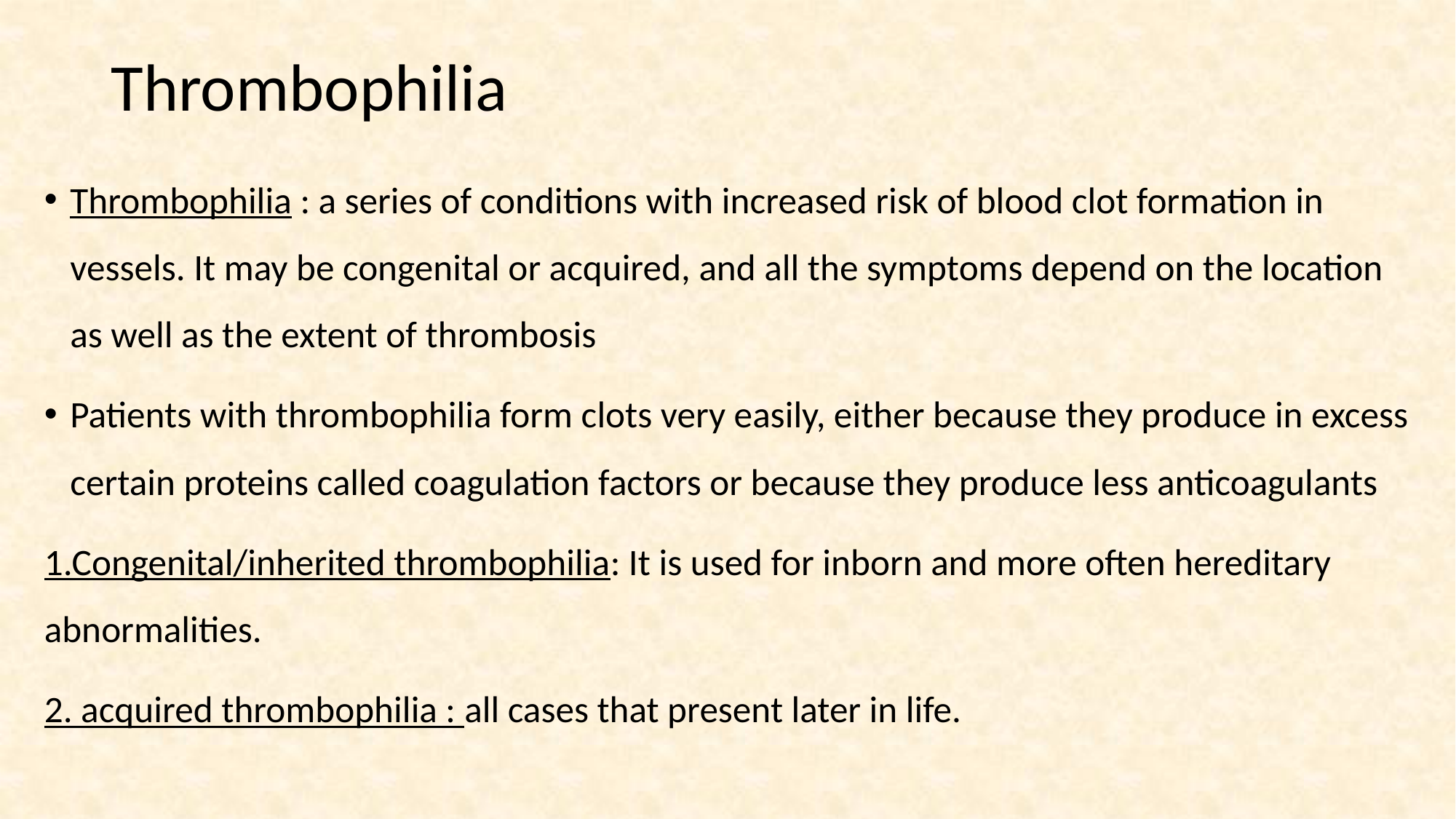

# Thrombophilia
Thrombophilia : a series of conditions with increased risk of blood clot formation in vessels. It may be congenital or acquired, and all the symptoms depend on the location as well as the extent of thrombosis
Patients with thrombophilia form clots very easily, either because they produce in excess certain proteins called coagulation factors or because they produce less anticoagulants
1.Congenital/inherited thrombophilia: It is used for inborn and more often hereditary abnormalities.
2. acquired thrombophilia : all cases that present later in life.